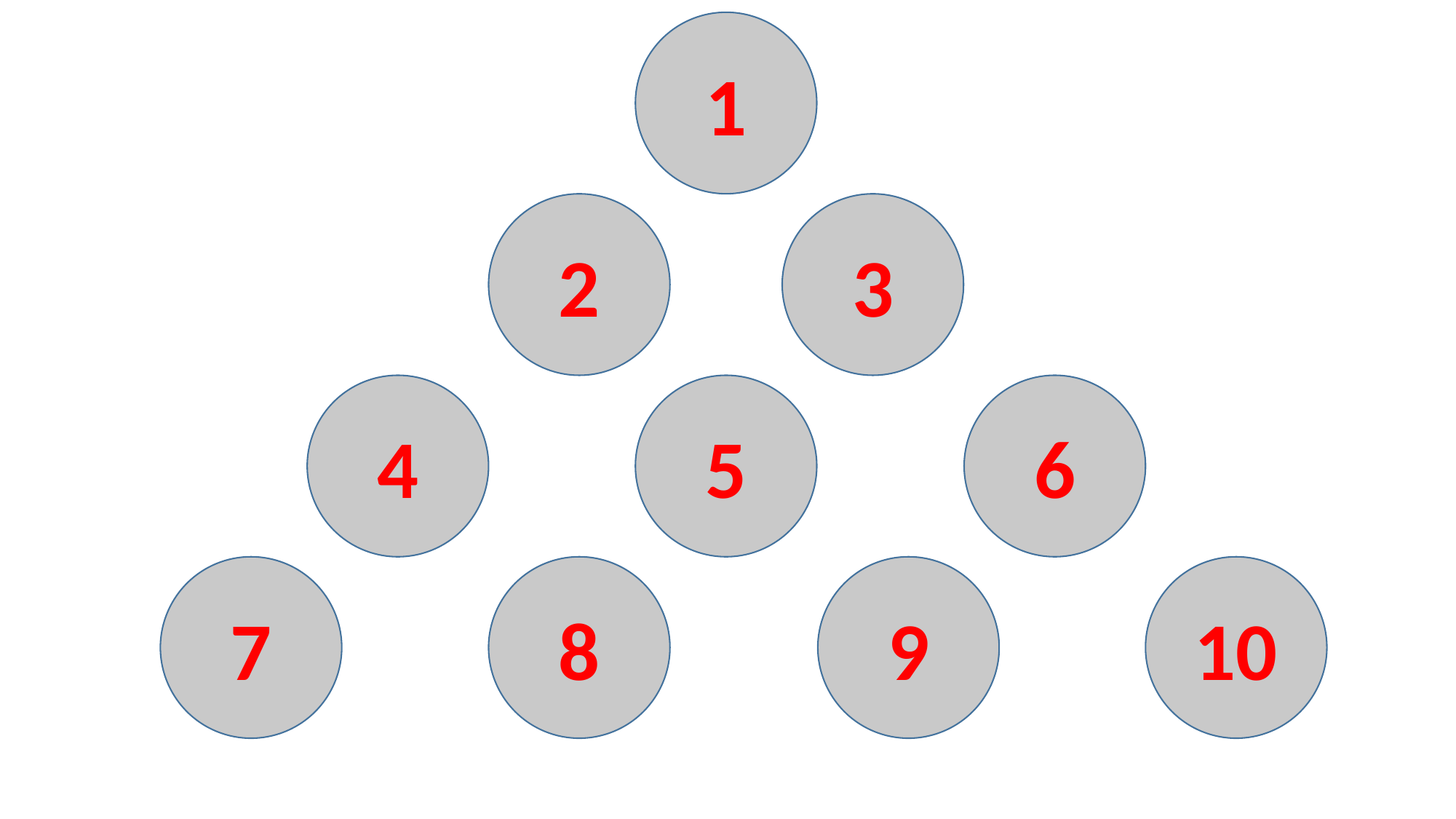

1
LOSE!
3
2
6
5
4
9
10
8
7